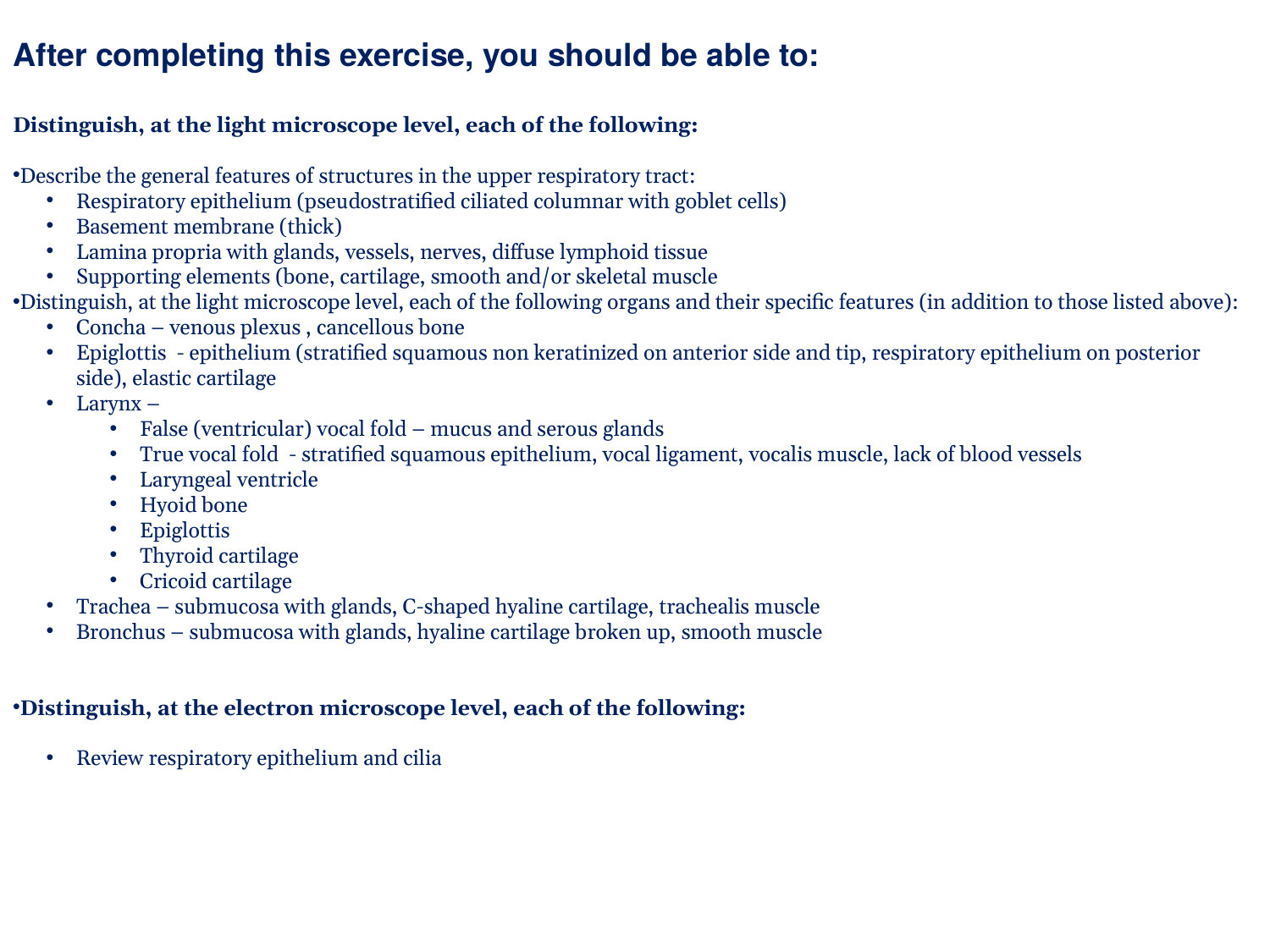

After completing this exercise, you should be able to:

Distinguish, at the light microscope level, each of the following:

Describe the general features of structures in the upper respiratory tract:
Respiratory epithelium (pseudostratified ciliated columnar with goblet cells)
Basement membrane (thick)
Lamina propria with glands, vessels, nerves, diffuse lymphoid tissue
Supporting elements (bone, cartilage, smooth and/or skeletal muscle
Distinguish, at the light microscope level, each of the following organs and their specific features (in addition to those listed above):
Concha – venous plexus , cancellous bone
Epiglottis  - epithelium (stratified squamous non keratinized on anterior side and tip, respiratory epithelium on posterior side), elastic cartilage
Larynx –
False (ventricular) vocal fold – mucus and serous glands
True vocal fold  - stratified squamous epithelium, vocal ligament, vocalis muscle, lack of blood vessels
Laryngeal ventricle
Hyoid bone
Epiglottis
Thyroid cartilage
Cricoid cartilage
Trachea – submucosa with glands, C-shaped hyaline cartilage, trachealis muscle
Bronchus – submucosa with glands, hyaline cartilage broken up, smooth muscle

Distinguish, at the electron microscope level, each of the following:

Review respiratory epithelium and cilia